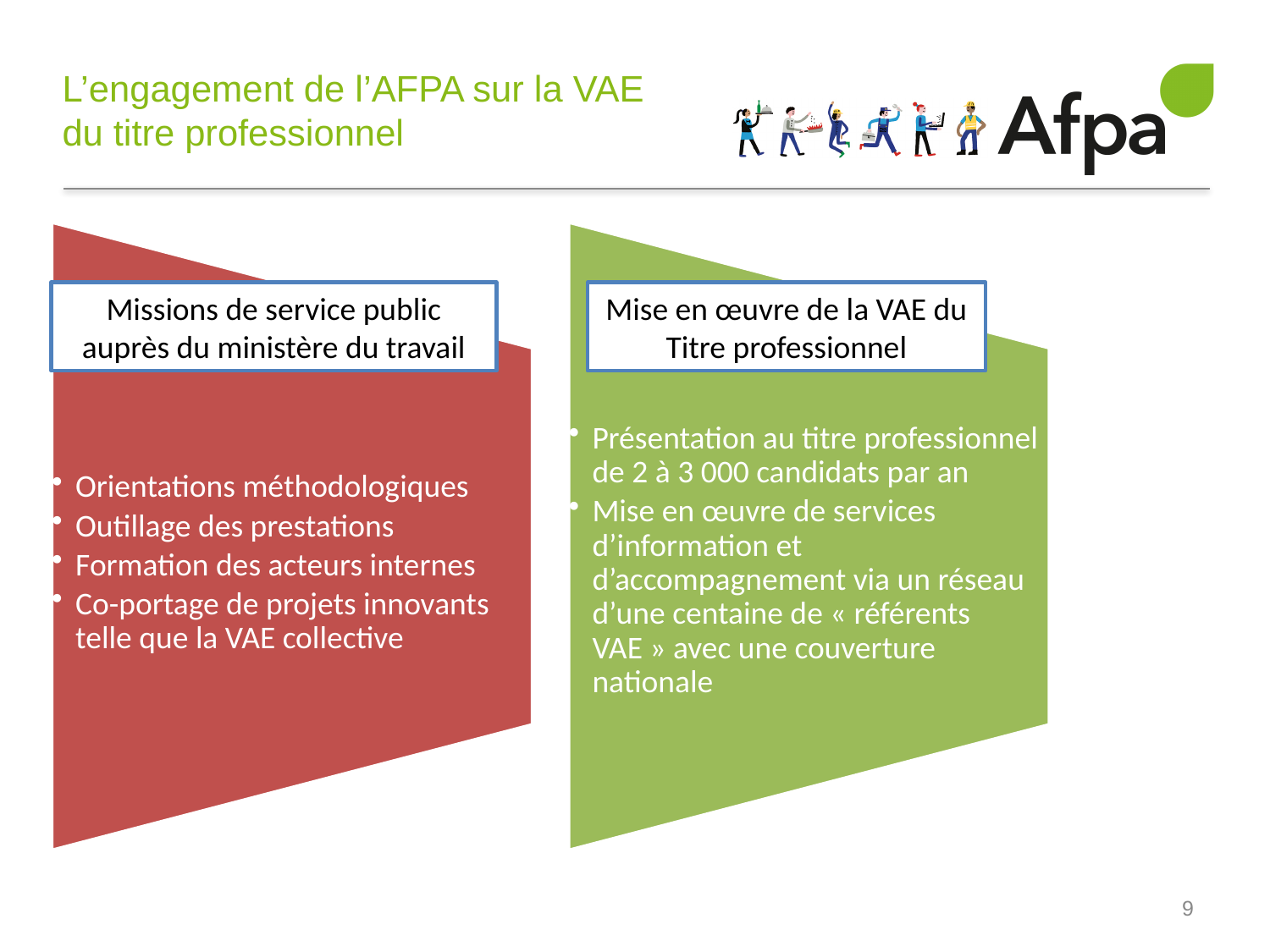

# L’engagement de l’AFPA sur la VAE du titre professionnel

Orientations méthodologiques
Outillage des prestations
Formation des acteurs internes
Co-portage de projets innovants telle que la VAE collective

Présentation au titre professionnel de 2 à 3 000 candidats par an
Mise en œuvre de services d’information et d’accompagnement via un réseau d’une centaine de « référents VAE » avec une couverture nationale
Missions de service public auprès du ministère du travail
Mise en œuvre de la VAE du Titre professionnel
9